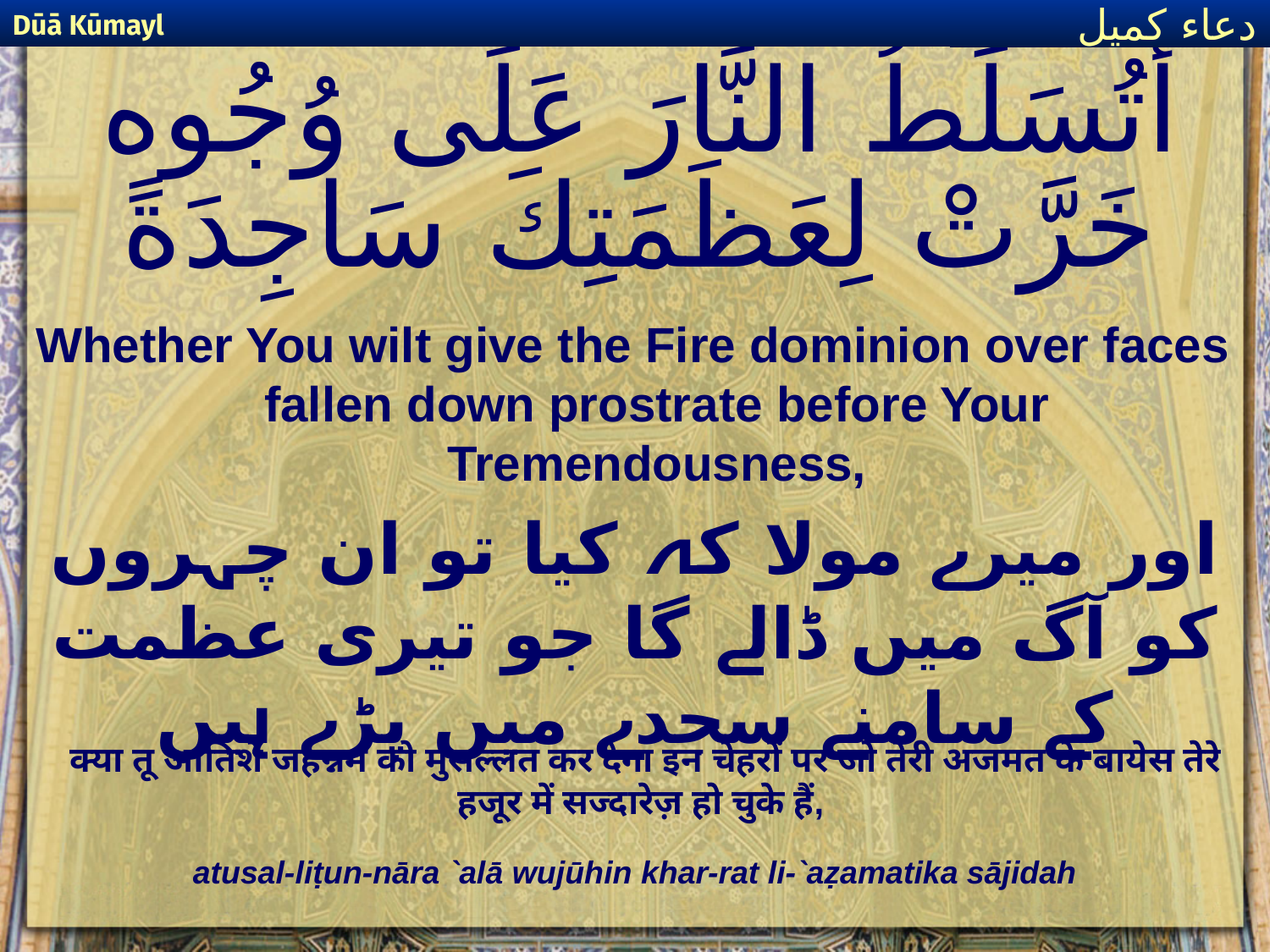

Dūā Kūmayl
دعاء كميل
# أَتُسَلِّطُ النَّارَ عَلَى وُجُوه خَرَّتْ لِعَظَمَتِكَ سَاجِدَةً
Whether You wilt give the Fire dominion over faces fallen down prostrate before Your Tremendousness,
اور میرے مولا کہ کیا تو ان چہروں کو آگ میں ڈالے گا جو تیری عظمت کے سامنے سجدے میں پڑے ہیں
क्या तू आतिशे जहन्नम को मुसल्लत कर देगा इन चेहरों पर जो तेरी अजमत के बायेस तेरे हजूर में सज्दारेज़ हो चुके हैं,
atusal-liṭun-nāra `alā wujūhin khar-rat li-`aẓamatika sājidah